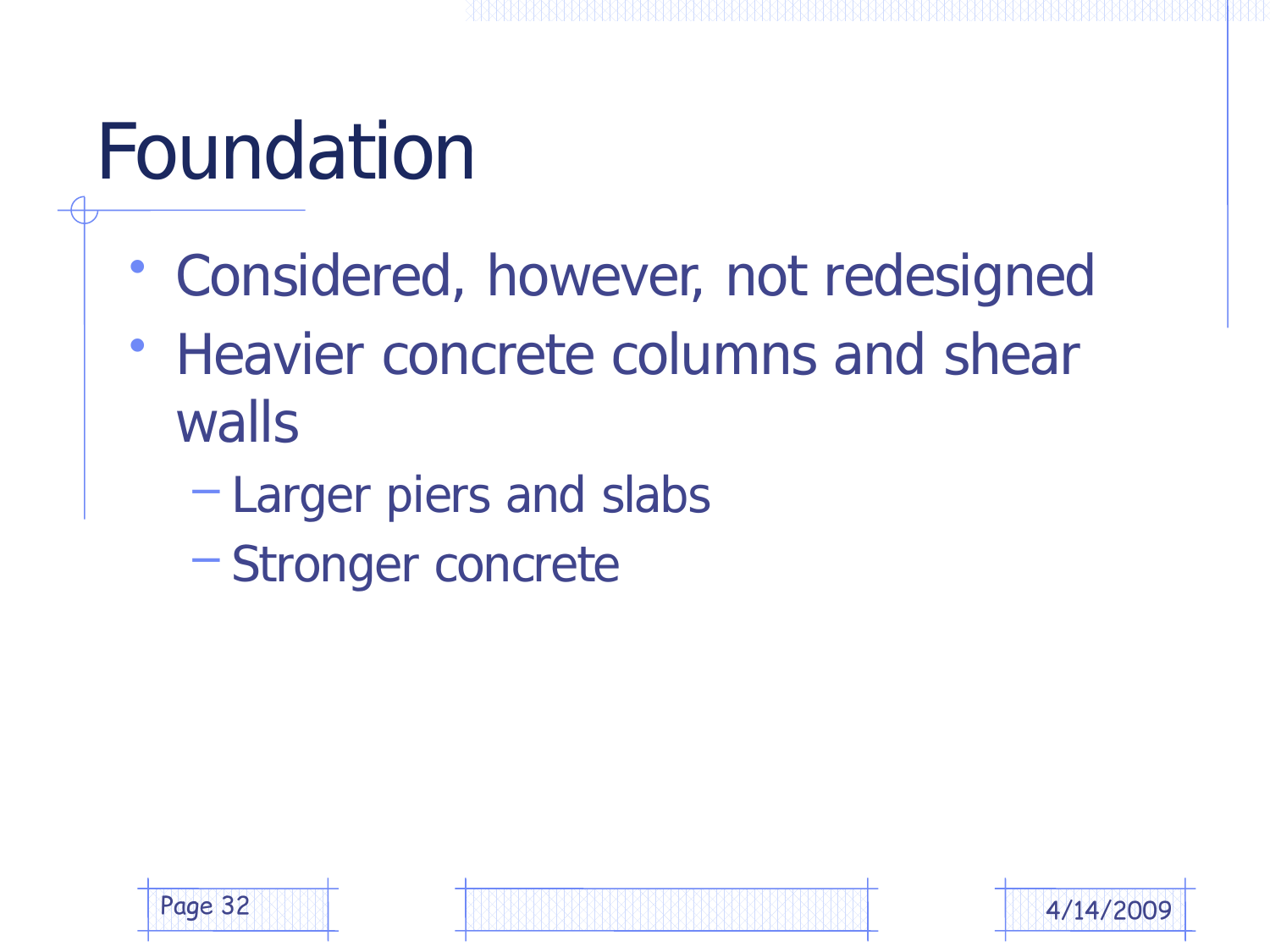

# Foundation
Considered, however, not redesigned
Heavier concrete columns and shear walls
Larger piers and slabs
Stronger concrete
Page 32
4/14/2009